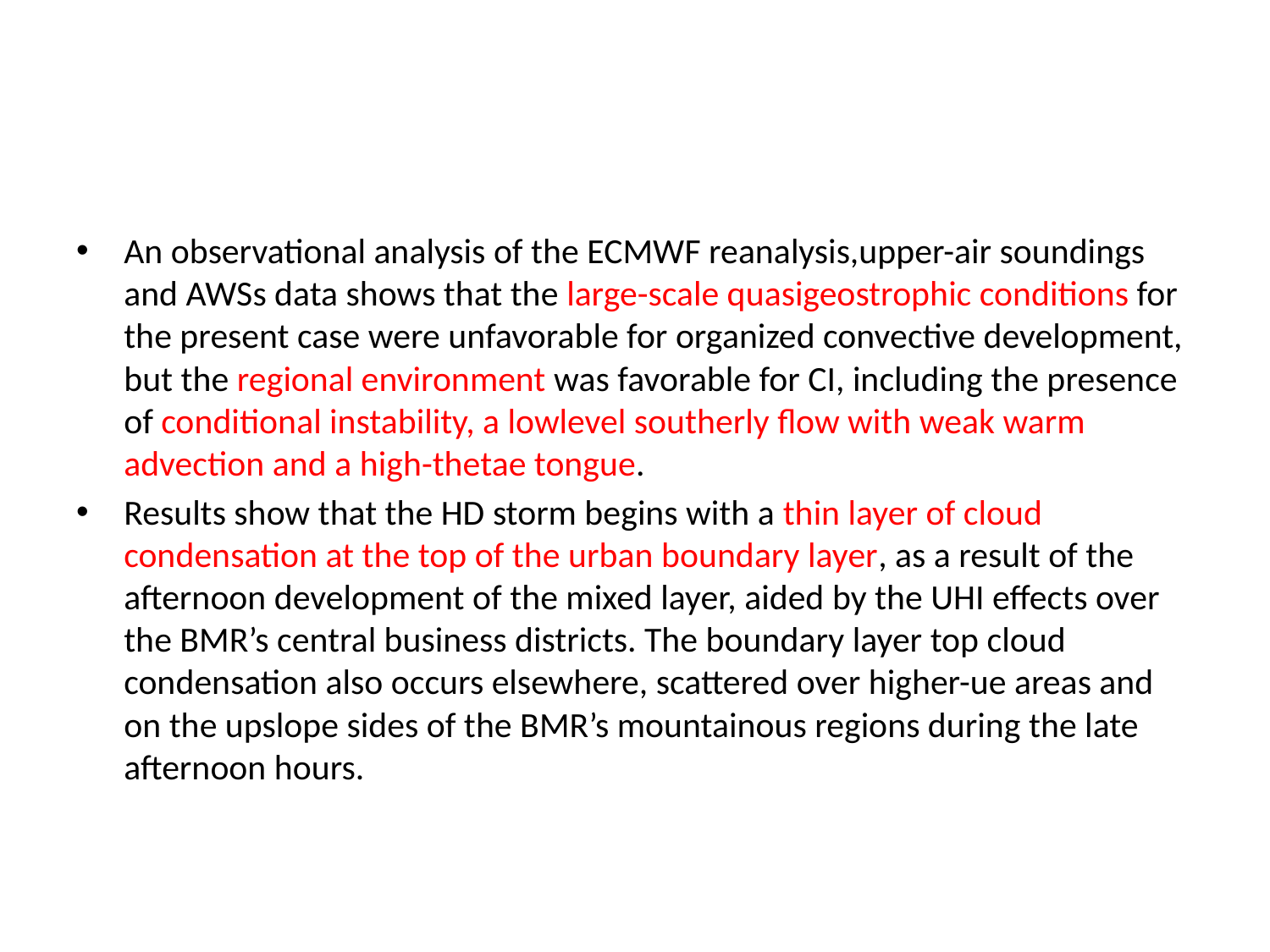

#
An observational analysis of the ECMWF reanalysis,upper-air soundings and AWSs data shows that the large-scale quasigeostrophic conditions for the present case were unfavorable for organized convective development, but the regional environment was favorable for CI, including the presence of conditional instability, a lowlevel southerly flow with weak warm advection and a high-thetae tongue.
Results show that the HD storm begins with a thin layer of cloud condensation at the top of the urban boundary layer, as a result of the afternoon development of the mixed layer, aided by the UHI effects over the BMR’s central business districts. The boundary layer top cloud condensation also occurs elsewhere, scattered over higher-ue areas and on the upslope sides of the BMR’s mountainous regions during the late afternoon hours.